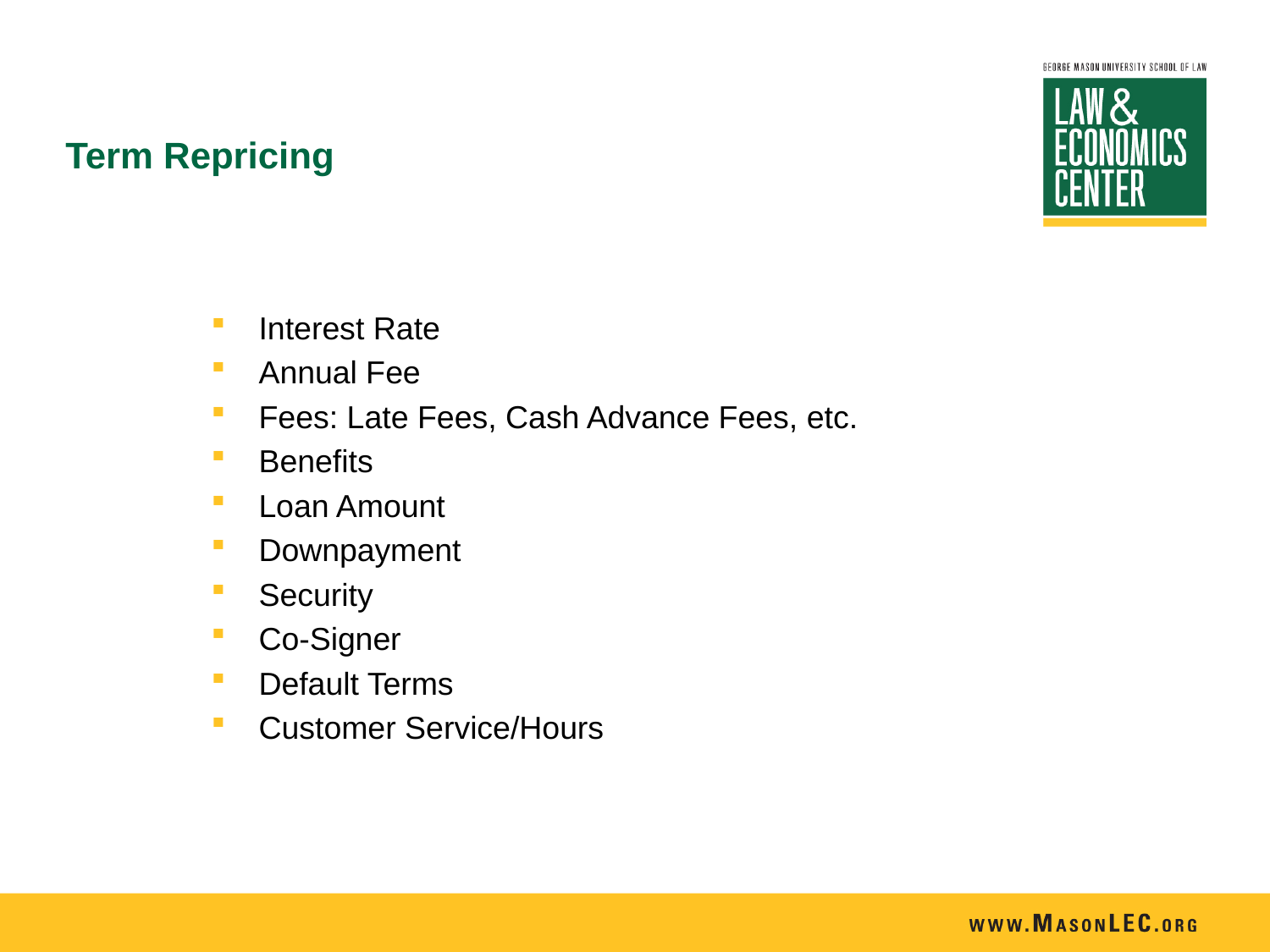

# Term Repricing
Interest Rate
Annual Fee
Fees: Late Fees, Cash Advance Fees, etc.
Benefits
Loan Amount
Downpayment
Security
Co-Signer
Default Terms
Customer Service/Hours